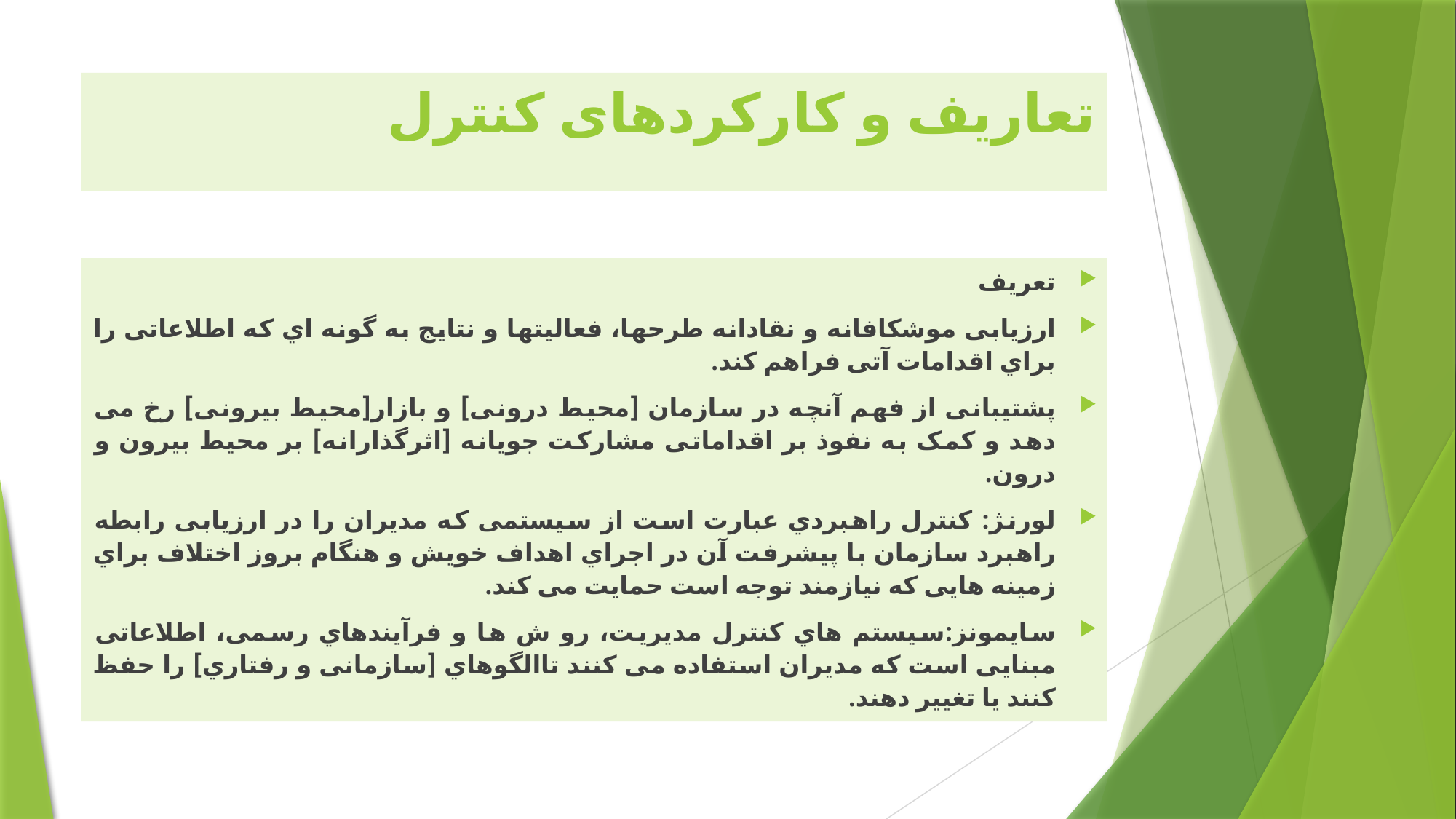

# تعاریف و کارکردهای کنترل
تعریف
ارزیابی موشکافانه و نقادانه طرحها، فعالیتها و نتایج به گونه اي که اطلاعاتی را براي اقدامات آتی فراهم کند.
پشتیبانی از فهم آنچه در سازمان [محیط درونی] و بازار[محیط بیرونی] رخ می دهد و کمک به نفوذ بر اقداماتی مشارکت جویانه [اثرگذارانه] بر محیط بیرون و درون.
لورنژ: کنترل راهبردي عبارت است از سیستمی که مدیران را در ارزیابی رابطه راهبرد سازمان با پیشرفت آن در اجراي اهداف خویش و هنگام بروز اختلاف براي زمینه هایی که نیازمند توجه است حمایت می کند.
سایمونز:سیستم هاي کنترل مدیریت، رو ش ها و فرآیندهاي رسمی، اطلاعاتی مبنایی است که مدیران استفاده می کنند تاالگوهاي [سازمانی و رفتاري] را حفظ کنند یا تغییر دهند.